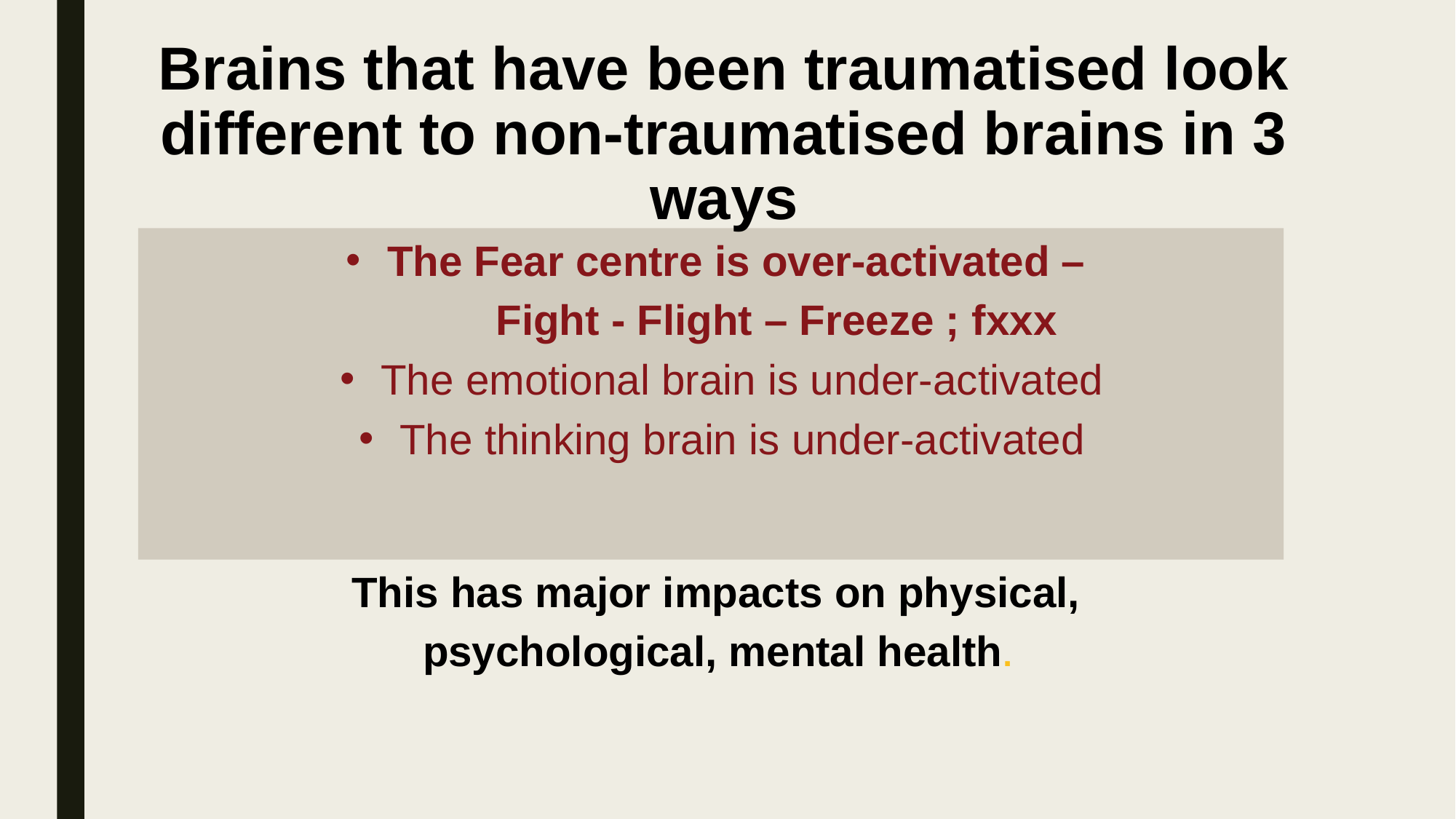

# Brains that have been traumatised look different to non-traumatised brains in 3 ways

The Fear centre is over-activated –
	Fight - Flight – Freeze ; fxxx
The emotional brain is under-activated
The thinking brain is under-activated

This has major impacts on physical,
psychological, mental health.